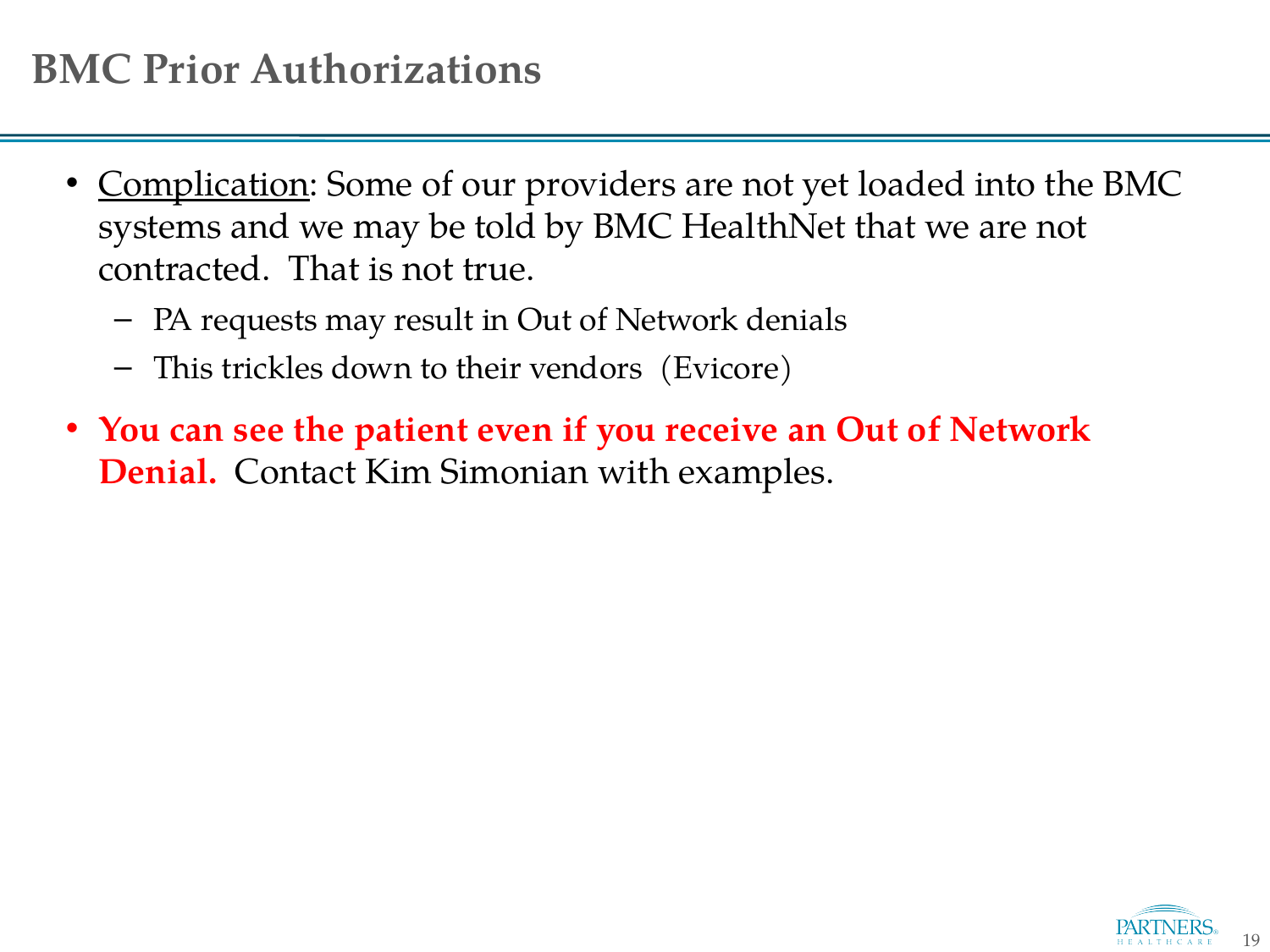

# BMC Prior Authorizations
Complication: Some of our providers are not yet loaded into the BMC systems and we may be told by BMC HealthNet that we are not contracted.  That is not true.
PA requests may result in Out of Network denials
This trickles down to their vendors  (Evicore)
You can see the patient even if you receive an Out of Network Denial.  Contact Kim Simonian with examples.

19